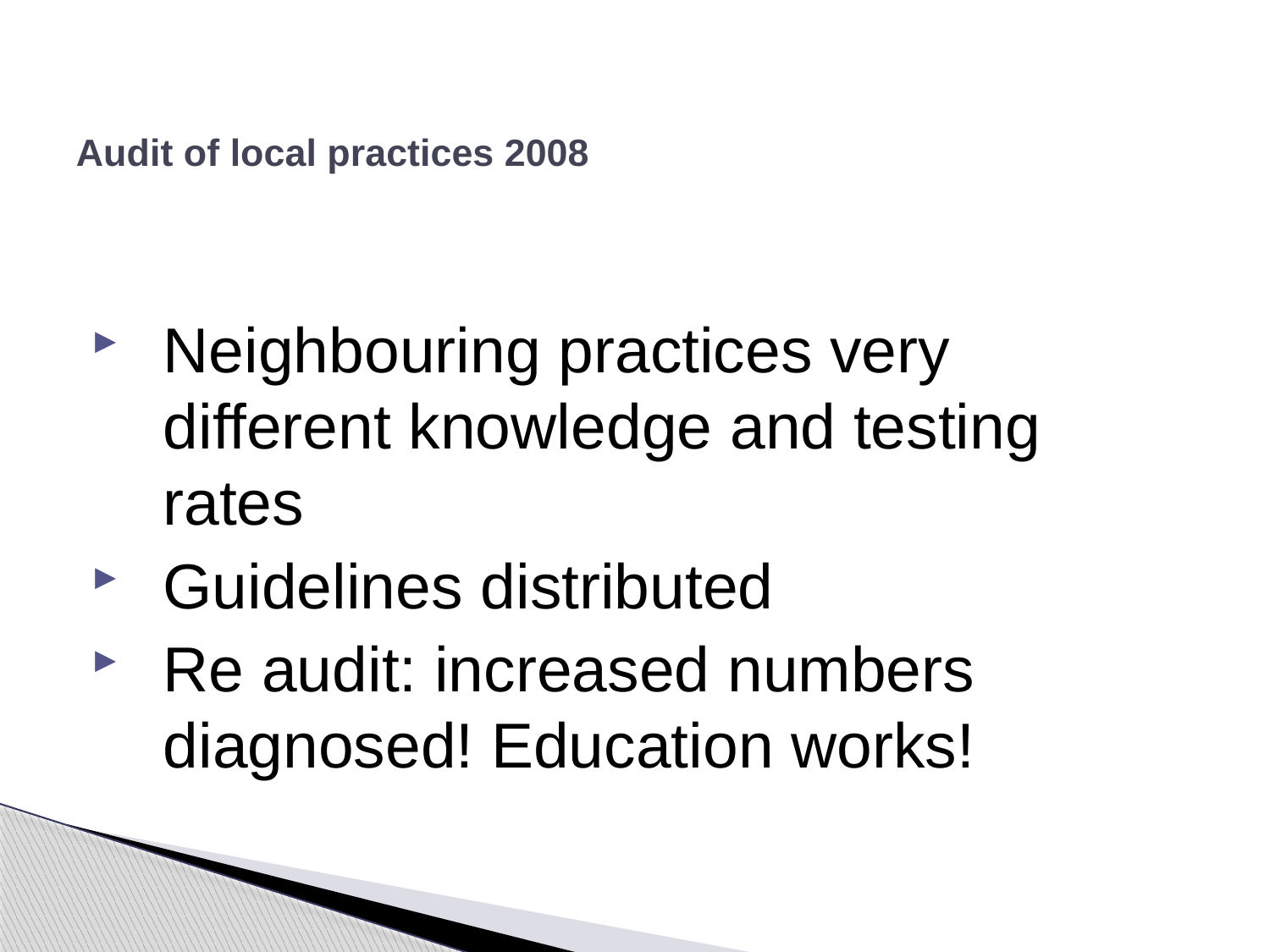

# Audit of local practices 2008

Neighbouring practices very different knowledge and testing rates
Guidelines distributed
Re audit: increased numbers diagnosed! Education works!